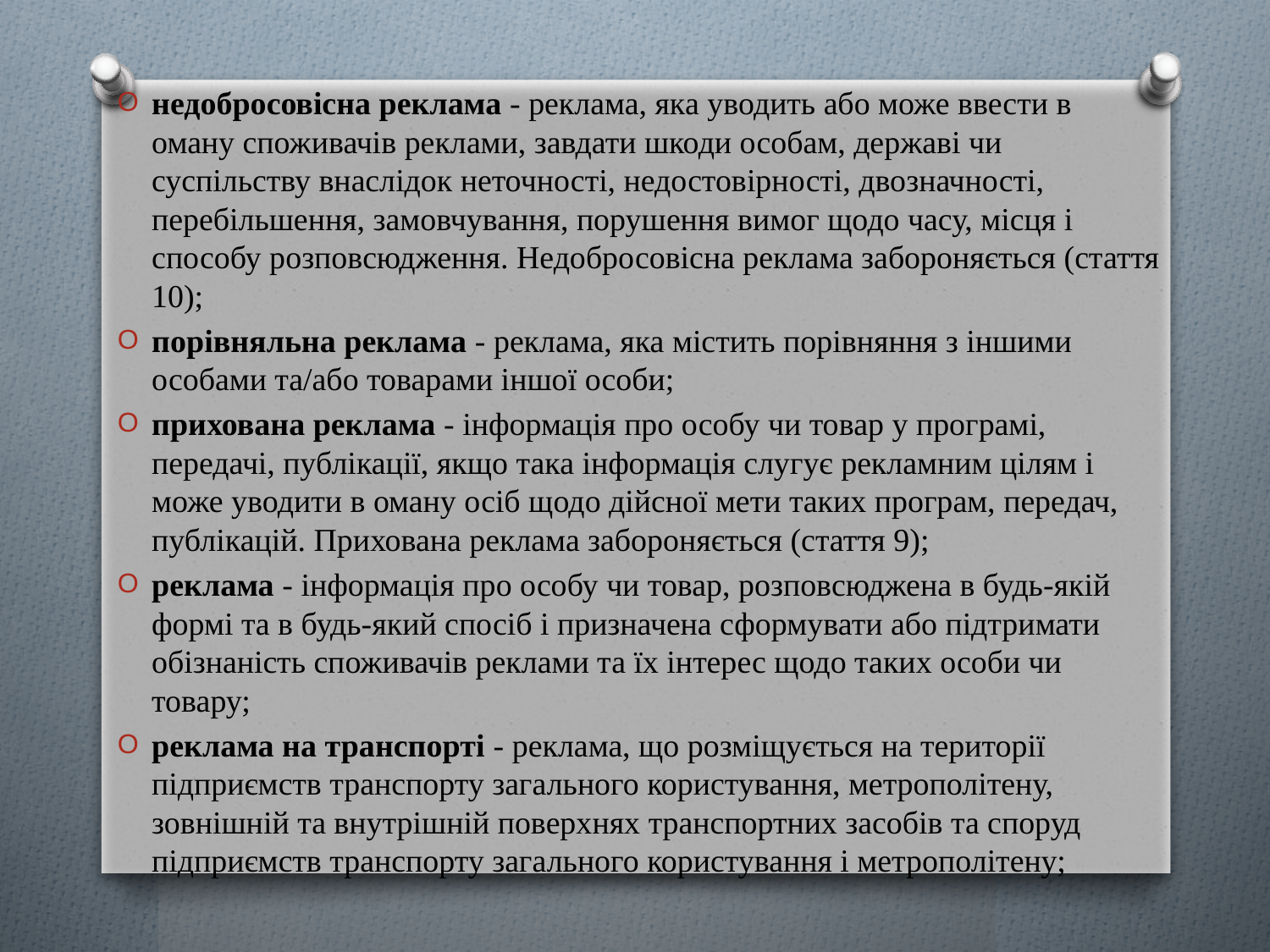

недобросовісна реклама - реклама, яка уводить або може ввести в оману споживачів реклами, завдати шкоди особам, державі чи суспільству внаслідок неточності, недостовірності, двозначності, перебільшення, замовчування, порушення вимог щодо часу, місця і способу розповсюдження. Недобросовісна реклама забороняється (стаття 10);
порівняльна реклама - реклама, яка містить порівняння з іншими особами та/або товарами іншої особи;
прихована реклама - інформація про особу чи товар у програмі, передачі, публікації, якщо така інформація слугує рекламним цілям і може уводити в оману осіб щодо дійсної мети таких програм, передач, публікацій. Прихована реклама забороняється (стаття 9);
реклама - інформація про особу чи товар, розповсюджена в будь-якій формі та в будь-який спосіб і призначена сформувати або підтримати обізнаність споживачів реклами та їх інтерес щодо таких особи чи товару;
реклама на транспорті - реклама, що розміщується на території підприємств транспорту загального користування, метрополітену, зовнішній та внутрішній поверхнях транспортних засобів та споруд підприємств транспорту загального користування і метрополітену;